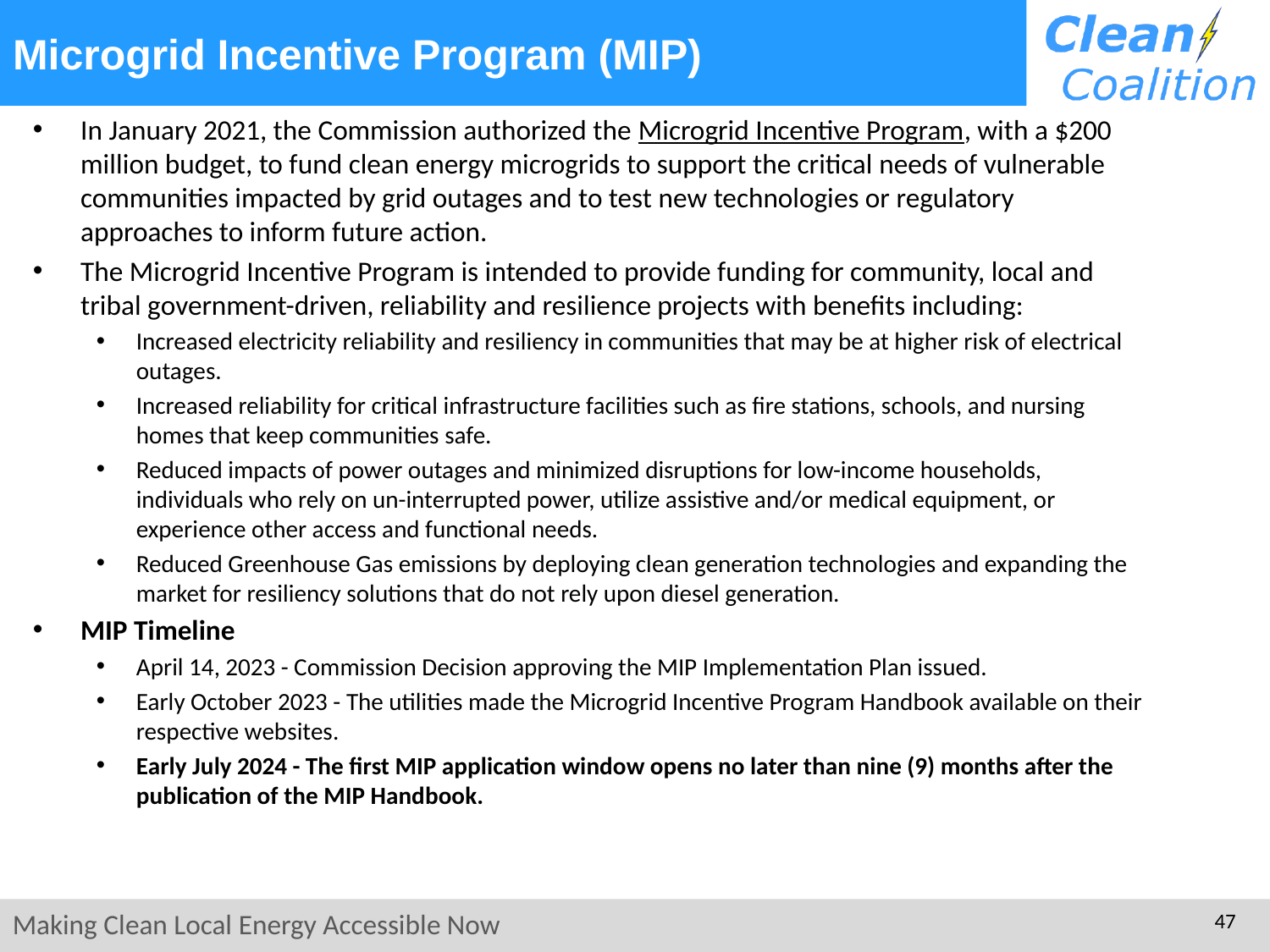

# Microgrid Incentive Program (MIP)
In January 2021, the Commission authorized the Microgrid Incentive Program, with a $200 million budget, to fund clean energy microgrids to support the critical needs of vulnerable communities impacted by grid outages and to test new technologies or regulatory approaches to inform future action.
The Microgrid Incentive Program is intended to provide funding for community, local and tribal government-driven, reliability and resilience projects with benefits including:
Increased electricity reliability and resiliency in communities that may be at higher risk of electrical outages.
Increased reliability for critical infrastructure facilities such as fire stations, schools, and nursing homes that keep communities safe.
Reduced impacts of power outages and minimized disruptions for low-income households, individuals who rely on un-interrupted power, utilize assistive and/or medical equipment, or experience other access and functional needs.
Reduced Greenhouse Gas emissions by deploying clean generation technologies and expanding the market for resiliency solutions that do not rely upon diesel generation.
MIP Timeline
April 14, 2023 - Commission Decision approving the MIP Implementation Plan issued.
Early October 2023 - The utilities made the Microgrid Incentive Program Handbook available on their respective websites.
Early July 2024 - The first MIP application window opens no later than nine (9) months after the publication of the MIP Handbook.